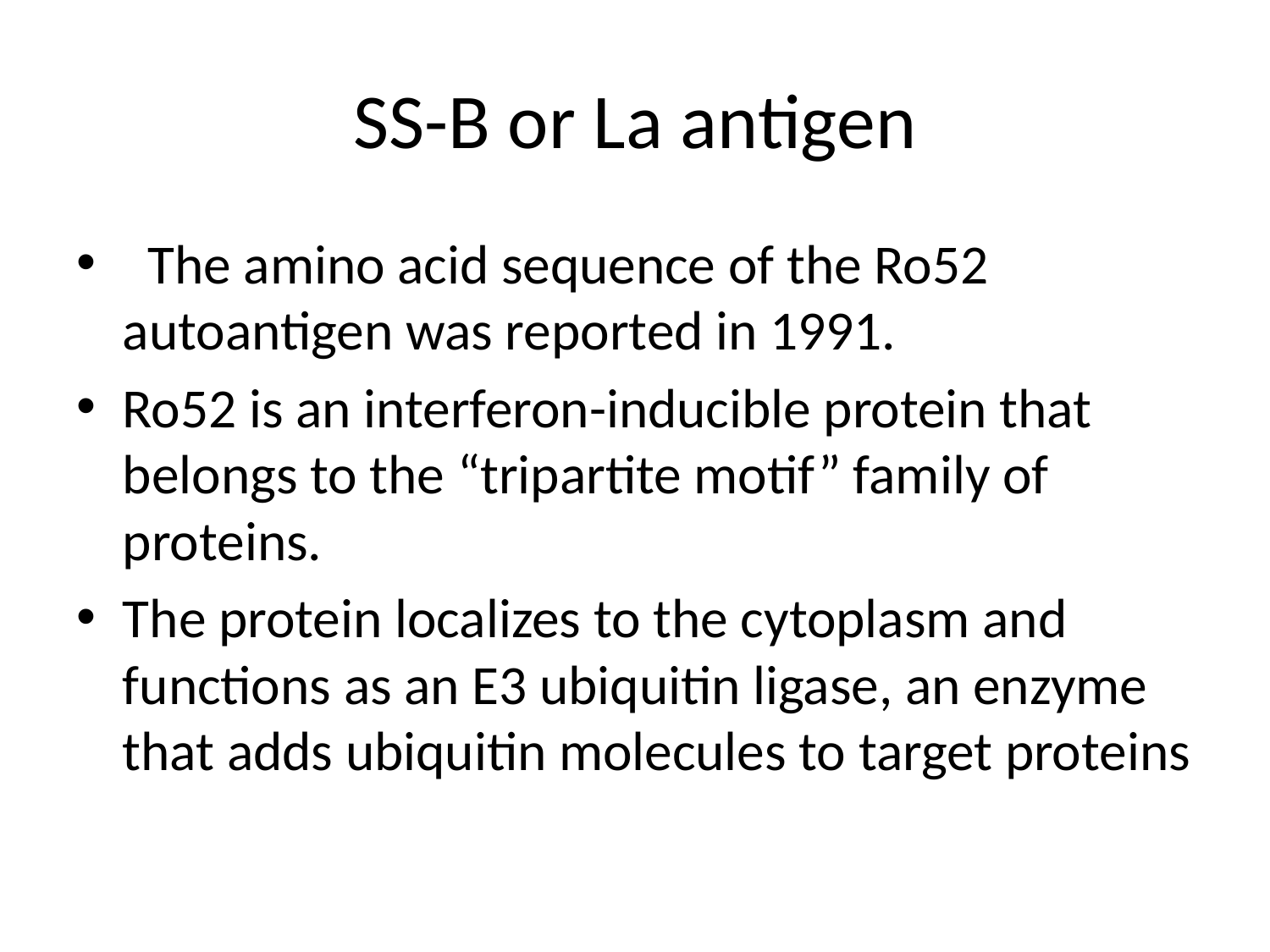

# SS-B or La antigen
  The amino acid sequence of the Ro52 autoantigen was reported in 1991.
Ro52 is an interferon-inducible protein that belongs to the “tripartite motif” family of proteins.
The protein localizes to the cytoplasm and functions as an E3 ubiquitin ligase, an enzyme that adds ubiquitin molecules to target proteins